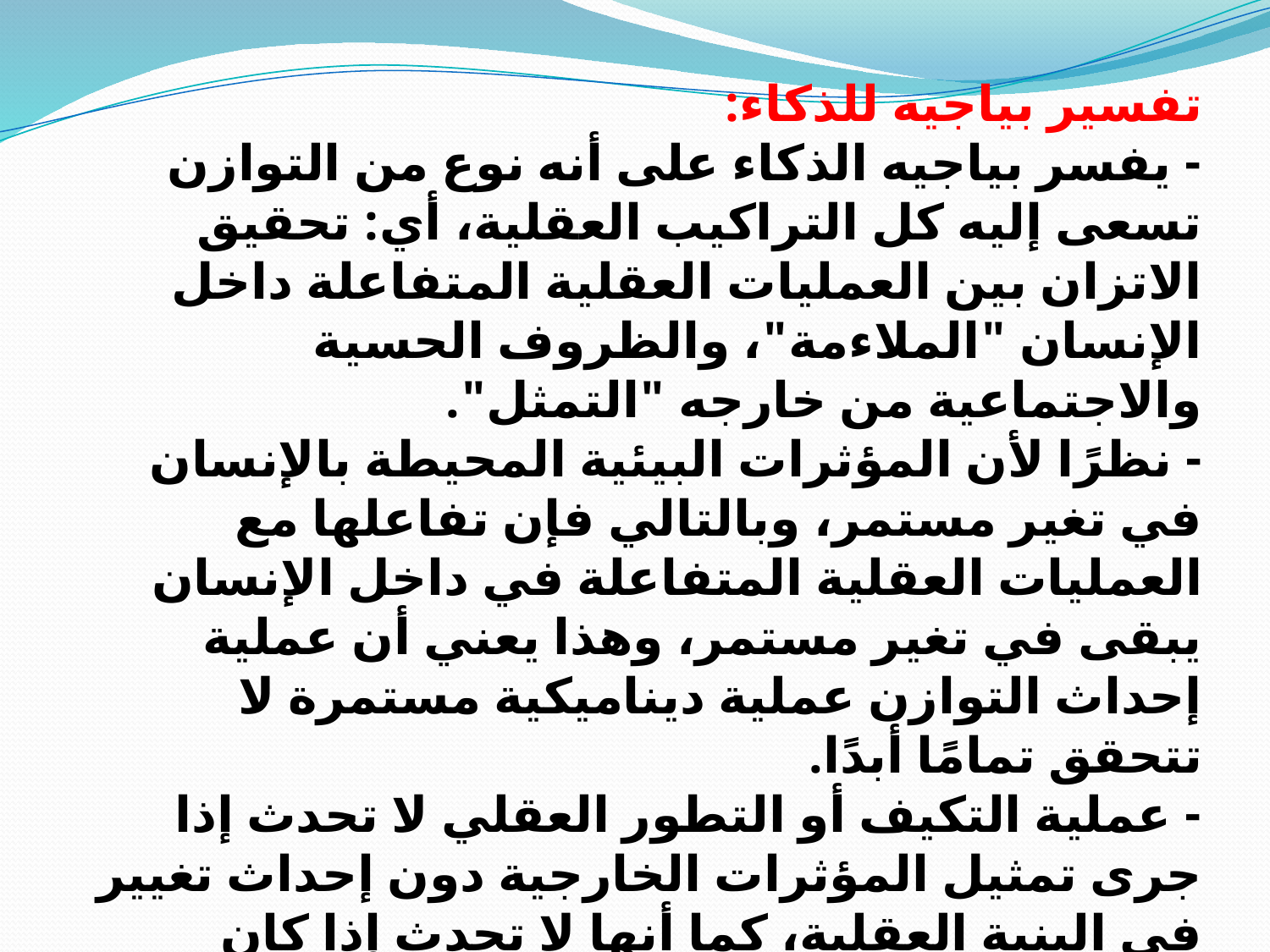

تفسير بياجيه للذكاء:
- يفسر بياجيه الذكاء على أنه نوع من التوازن تسعى إليه كل التراكيب العقلية، أي: تحقيق الاتزان بين العمليات العقلية المتفاعلة داخل الإنسان "الملاءمة"، والظروف الحسية والاجتماعية من خارجه "التمثل".
- نظرًا لأن المؤثرات البيئية المحيطة بالإنسان في تغير مستمر، وبالتالي فإن تفاعلها مع العمليات العقلية المتفاعلة في داخل الإنسان يبقى في تغير مستمر، وهذا يعني أن عملية إحداث التوازن عملية ديناميكية مستمرة لا تتحقق تمامًا أبدًا.
- عملية التكيف أو التطور العقلي لا تحدث إذا جرى تمثيل المؤثرات الخارجية دون إحداث تغيير في البنية العقلية، كما أنها لا تحدث إذا كان الموقف أقل بكثير أو أكبر بكثير مما يحتاجه أو يقدر عليه المتعلم.
- التطور العقلي يحدث لدى المتعلم إذا كان التناقض بين البنية العقلية والموقف الذي يجابهه المتعلم كافيًا لإثارة اهتمامه بحيث يدفعه إلى إيجاد حل لهذا الخلاف أو التناقض، وهذا ما يمكن أن نسميه الدافعية الداخلية للمتعلم.